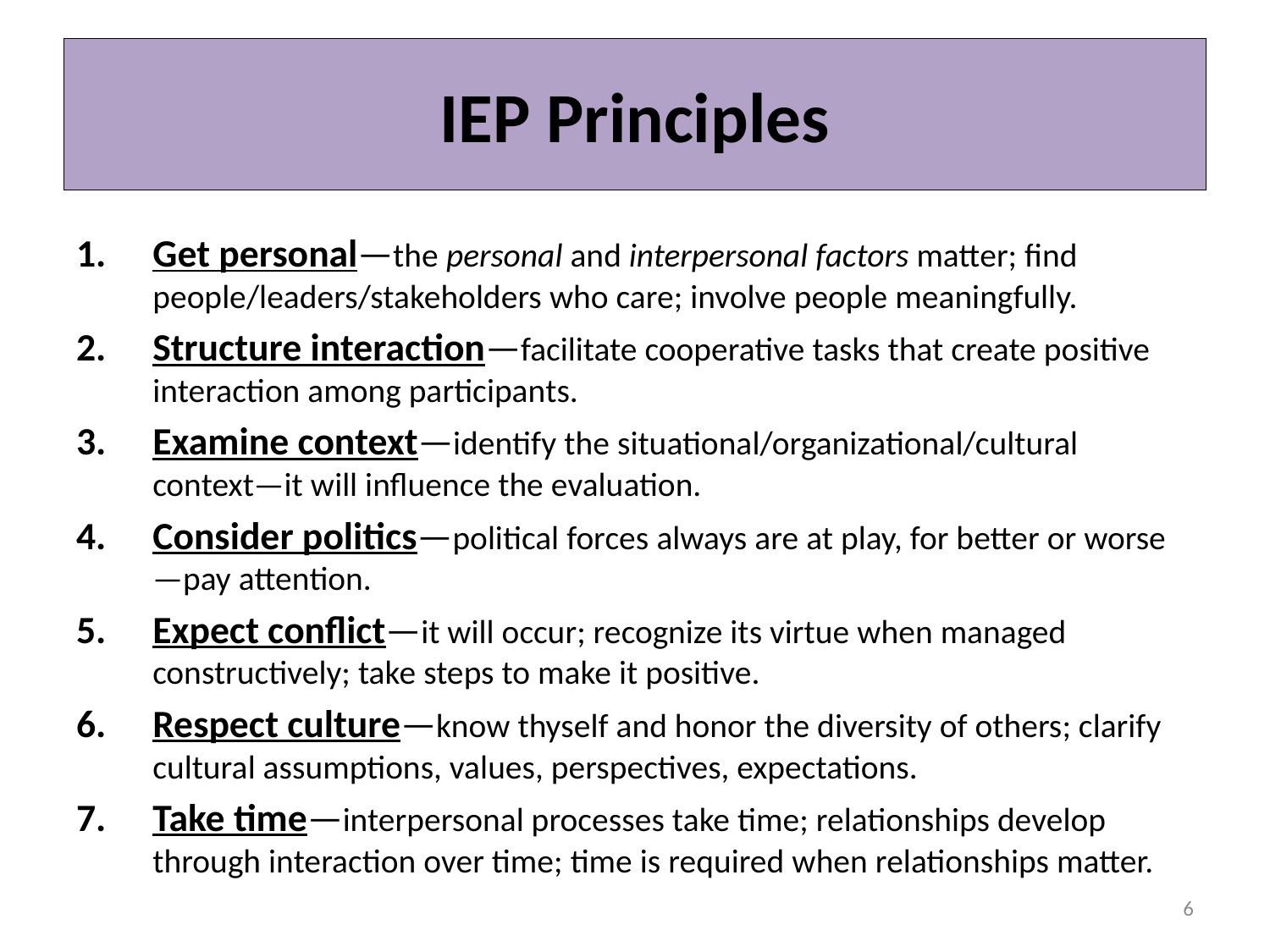

# IEP Principles
Get personal—the personal and interpersonal factors matter; find people/leaders/stakeholders who care; involve people meaningfully.
Structure interaction—facilitate cooperative tasks that create positive interaction among participants.
Examine context—identify the situational/organizational/cultural  context—it will influence the evaluation.
Consider politics—political forces always are at play, for better or worse—pay attention.
Expect conflict—it will occur; recognize its virtue when managed constructively; take steps to make it positive.
Respect culture—know thyself and honor the diversity of others; clarify cultural assumptions, values, perspectives, expectations.
Take time—interpersonal processes take time; relationships develop through interaction over time; time is required when relationships matter.

6